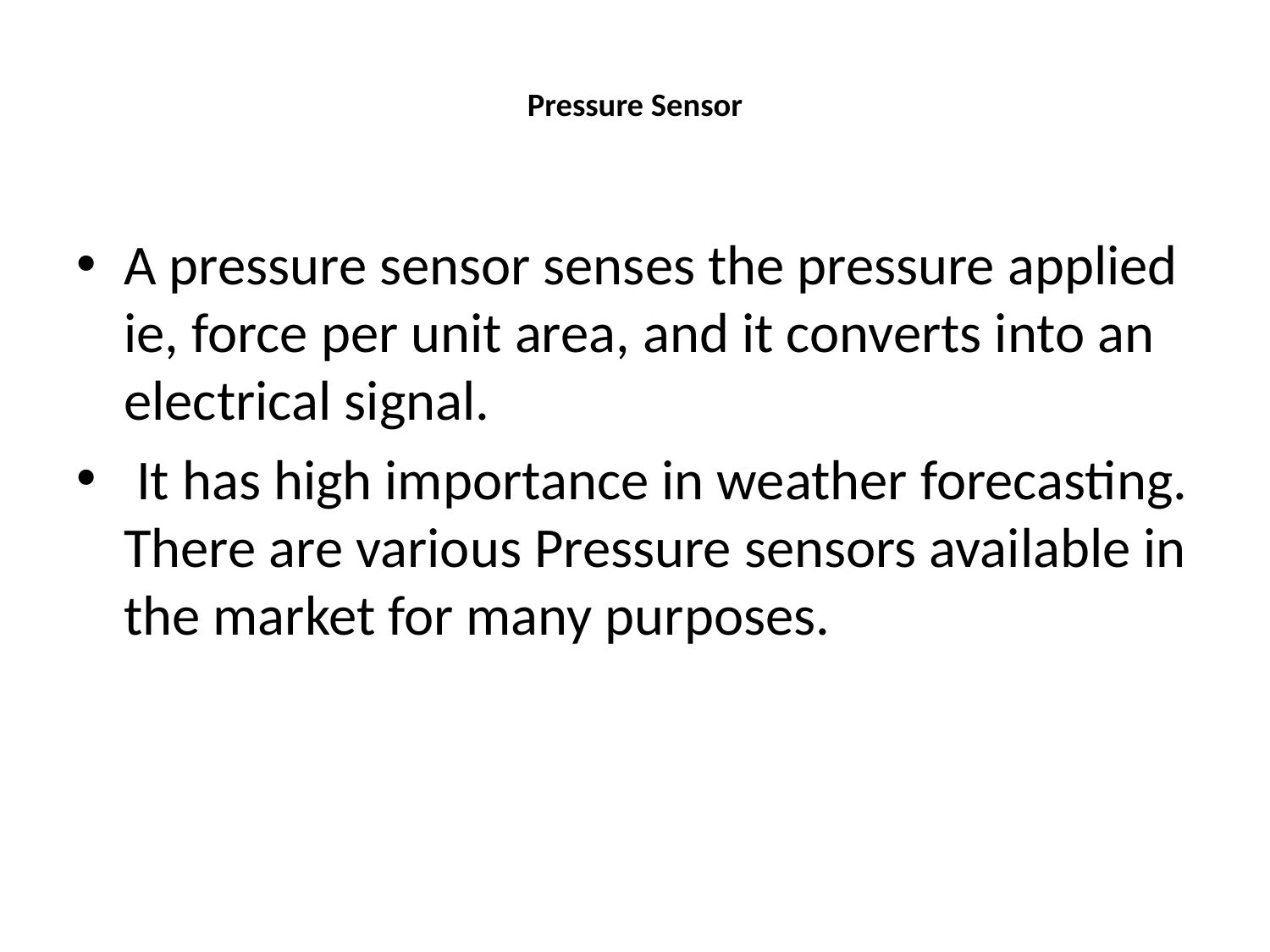

# Pressure Sensor
A pressure sensor senses the pressure applied ie, force per unit area, and it converts into an electrical signal.
 It has high importance in weather forecasting. There are various Pressure sensors available in the market for many purposes.